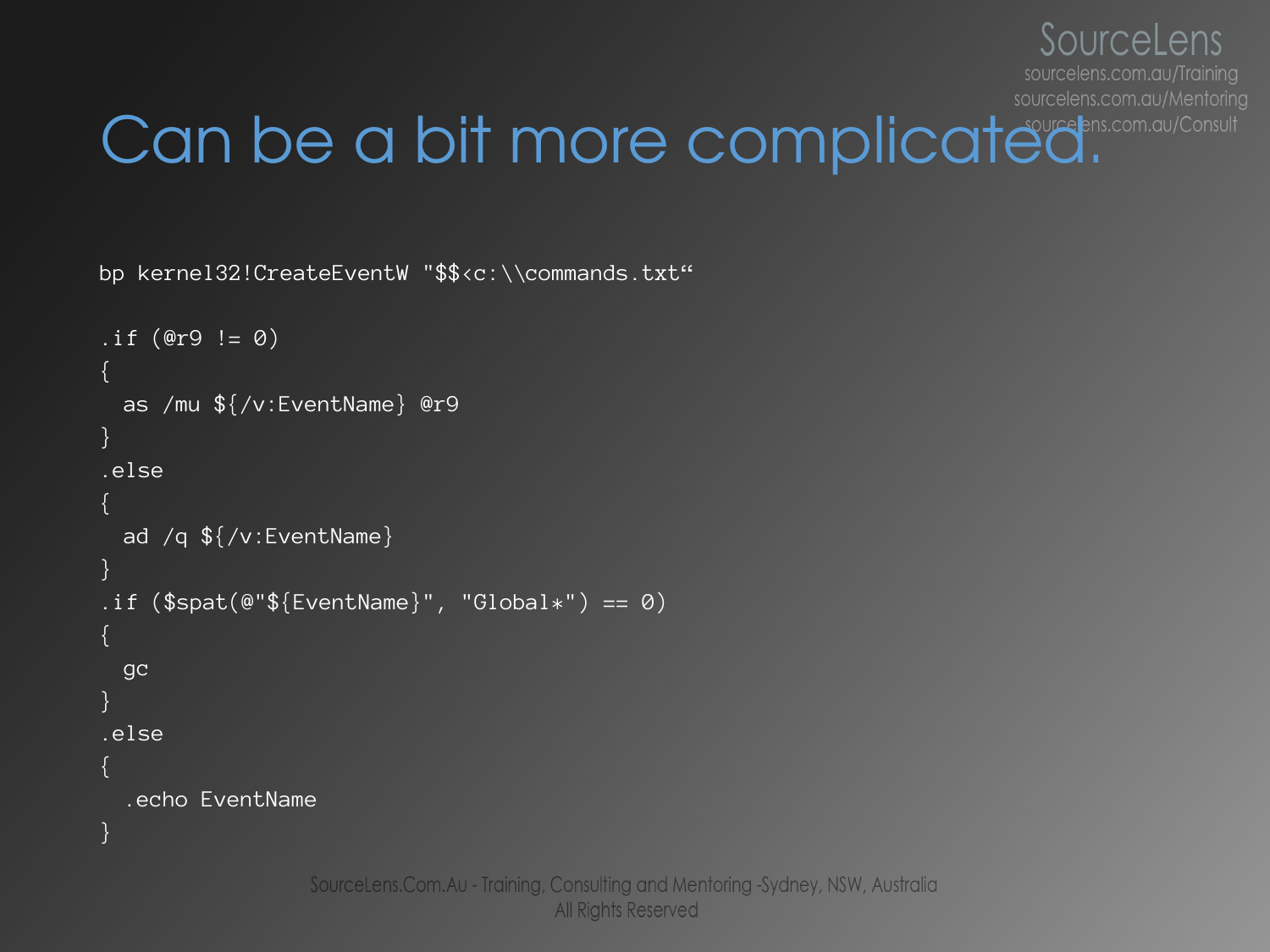

# Can be a bit more complicated.
bp kernel32!CreateEventW "$$<c:\\commands.txt“

.if (@r9 != 0)
{
	as /mu ${/v:EventName} @r9
}
.else
{
	ad /q ${/v:EventName}
}
.if ($spat(@"${EventName}", "Global*") == 0)
{
	gc
}
.else
{
	.echo EventName
}